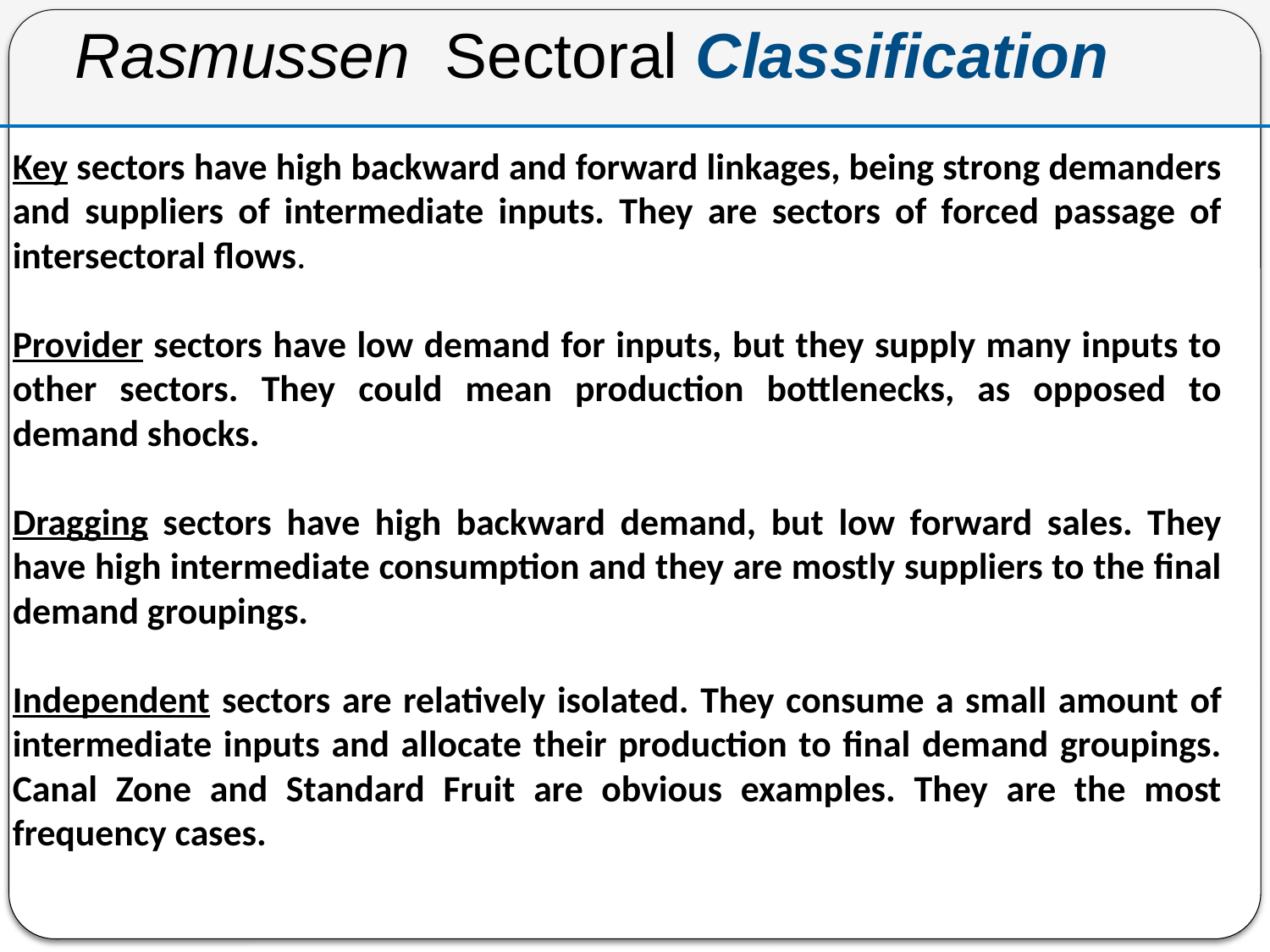

# Rasmussen  Sectoral Classification
Key sectors have high backward and forward linkages, being strong demanders and suppliers of intermediate inputs. They are sectors of forced passage of intersectoral flows.

Provider sectors have low demand for inputs, but they supply many inputs to other sectors. They could mean production bottlenecks, as opposed to demand shocks.

Dragging sectors have high backward demand, but low forward sales. They have high intermediate consumption and they are mostly suppliers to the final demand groupings.

Independent sectors are relatively isolated. They consume a small amount of intermediate inputs and allocate their production to final demand groupings. Canal Zone and Standard Fruit are obvious examples. They are the most frequency cases.